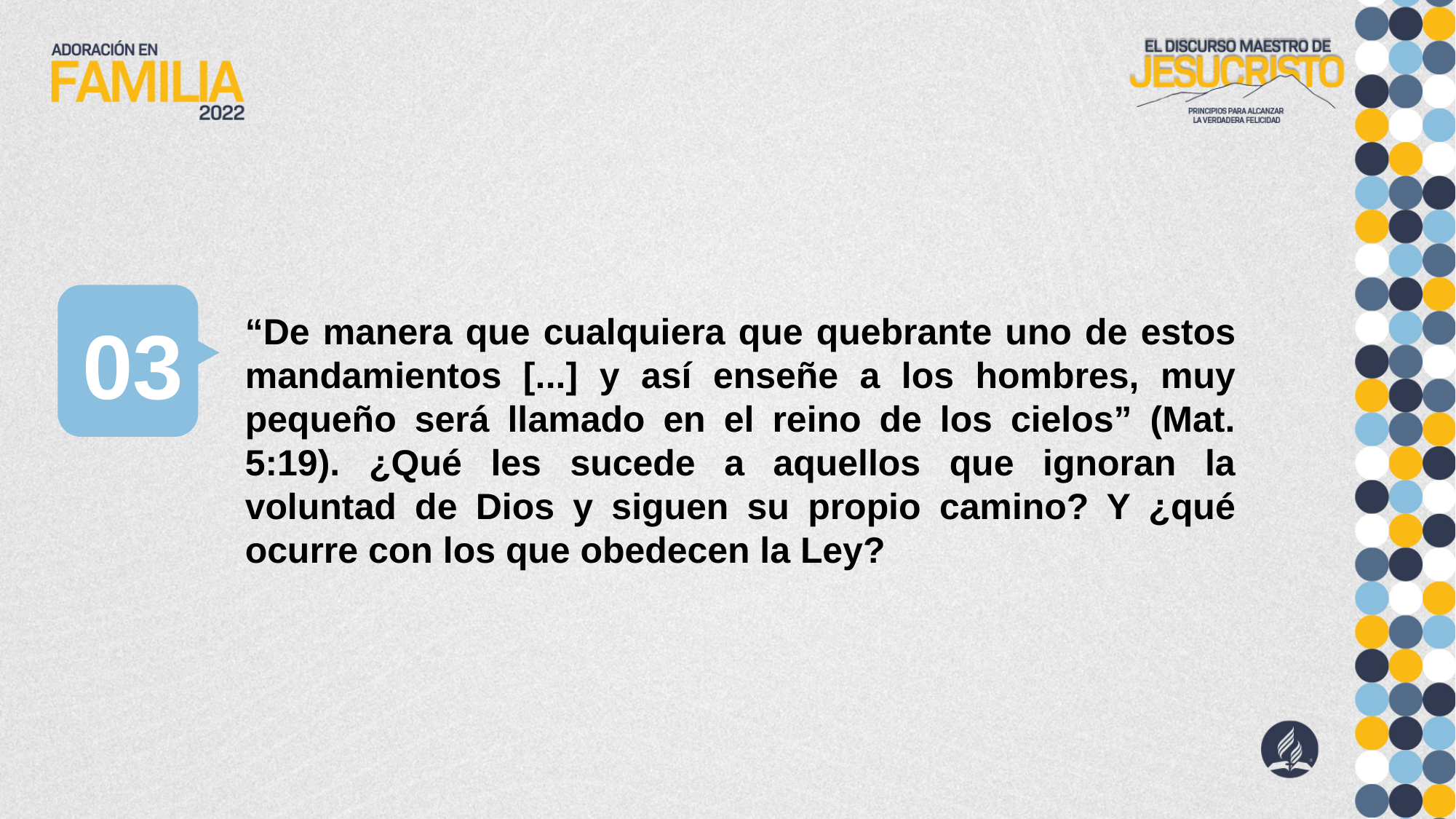

03
“De manera que cualquiera que quebrante uno de estos mandamientos [...] y así enseñe a los hombres, muy pequeño será llamado en el reino de los cielos” (Mat. 5:19). ¿Qué les sucede a aquellos que ignoran la voluntad de Dios y siguen su propio camino? Y ¿qué ocurre con los que obedecen la Ley?